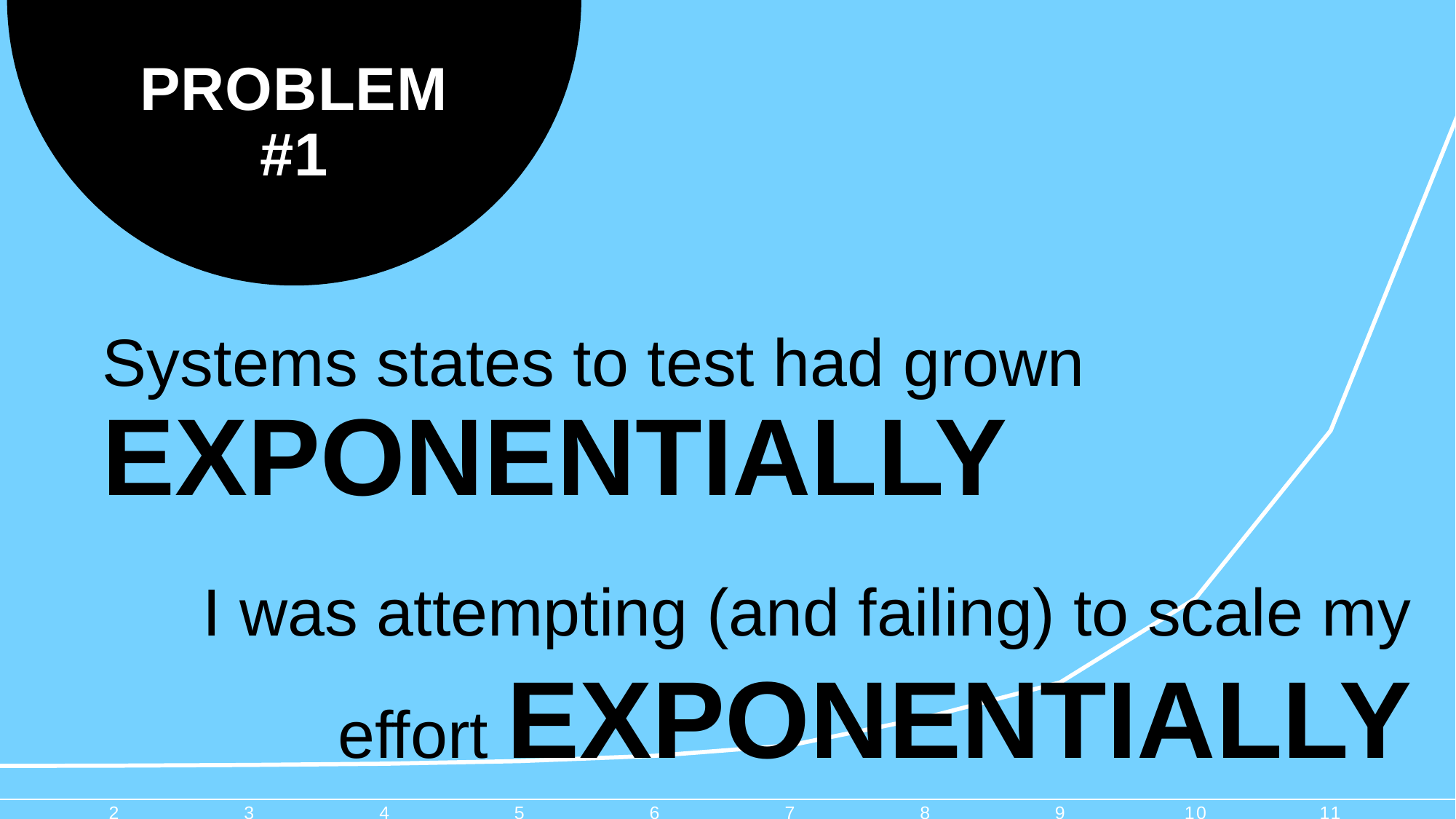

### Chart

| Category | System States |
|---|---|
# PROBLEM
#1
Systems states to test had grown EXPONENTIALLY
I was attempting (and failing) to scale my effort EXPONENTIALLY